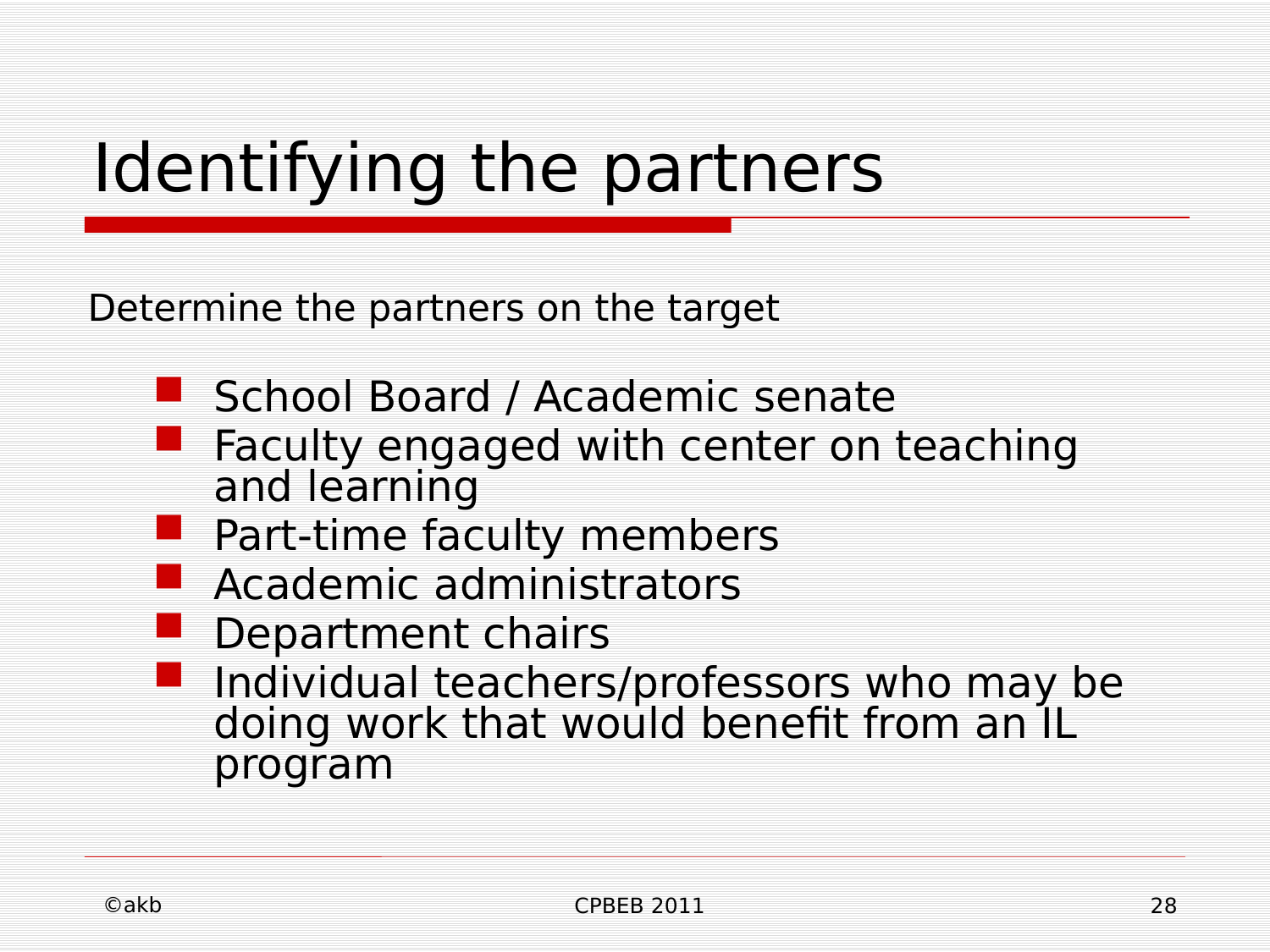

# Identifying the partners
Determine the partners on the target

School Board / Academic senate
Faculty engaged with center on teaching and learning
Part-time faculty members
Academic administrators
Department chairs
Individual teachers/professors who may be doing work that would benefit from an IL program

©akb
CPBEB 2011
28